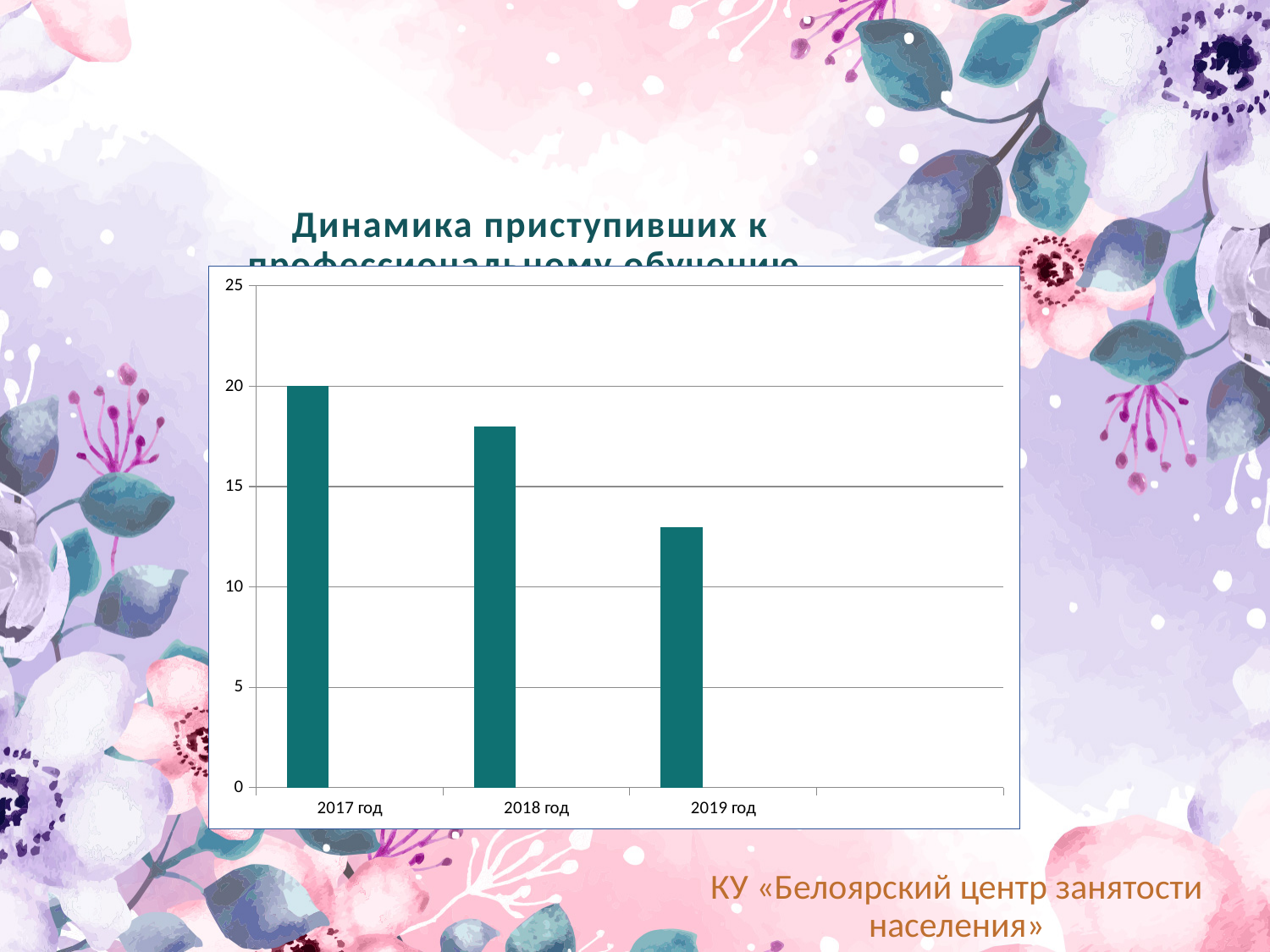

# Динамика приступивших к профессиональному обучению.

### Chart

| Category | Ряд 1 | Столбец1 | Столбец2 |
|---|---|---|---|
| 2017 год | 20.0 | None | None |
| 2018 год | 18.0 | None | None |
| 2019 год | 13.0 | None | None |
КУ «Белоярский центр занятости населения»